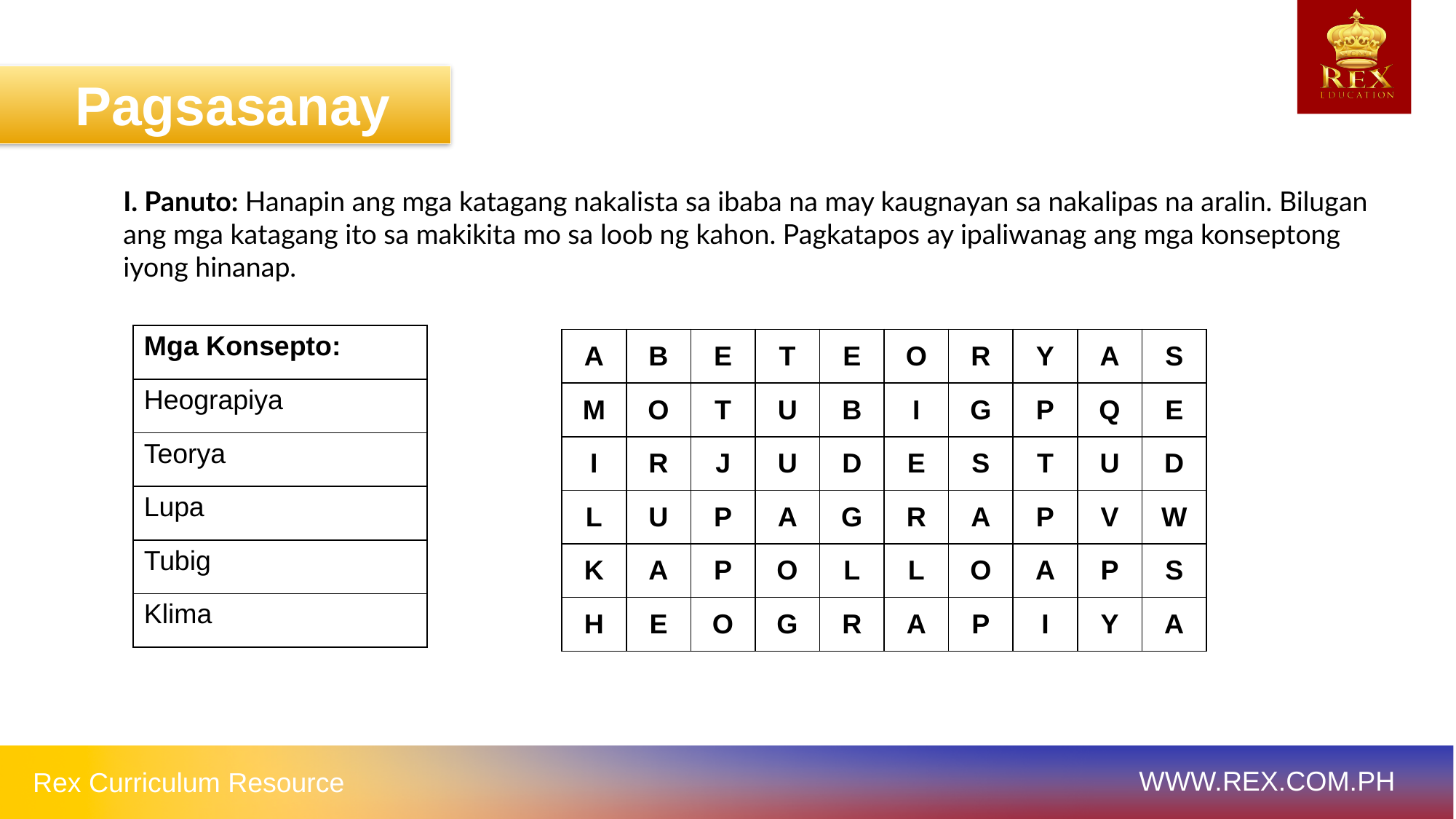

Pagsasanay

I. Panuto: Hanapin ang mga katagang nakalista sa ibaba na may kaugnayan sa nakalipas na aralin. Bilugan ang mga katagang ito sa makikita mo sa loob ng kahon. Pagkatapos ay ipaliwanag ang mga konseptong iyong hinanap.
| Mga Konsepto: |
| --- |
| Heograpiya |
| Teorya |
| Lupa |
| Tubig |
| Klima |
| A | B | E | T | E | O | R | Y | A | S |
| --- | --- | --- | --- | --- | --- | --- | --- | --- | --- |
| M | O | T | U | B | I | G | P | Q | E |
| I | R | J | U | D | E | S | T | U | D |
| L | U | P | A | G | R | A | P | V | W |
| K | A | P | O | L | L | O | A | P | S |
| H | E | O | G | R | A | P | I | Y | A |